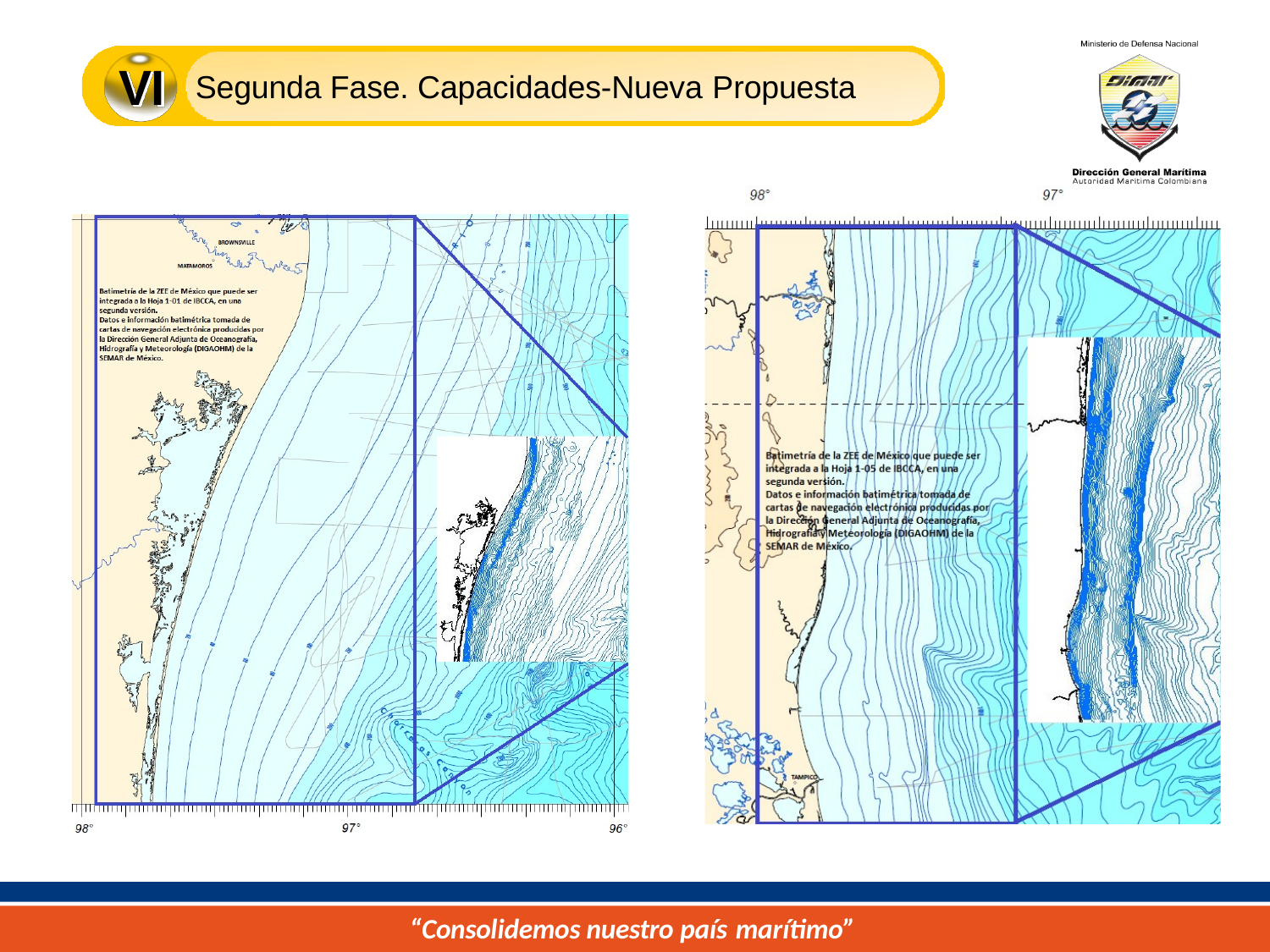

VI
Segunda Fase. Capacidades-Nueva Propuesta

“Consolidemos nuestro país marítimo”